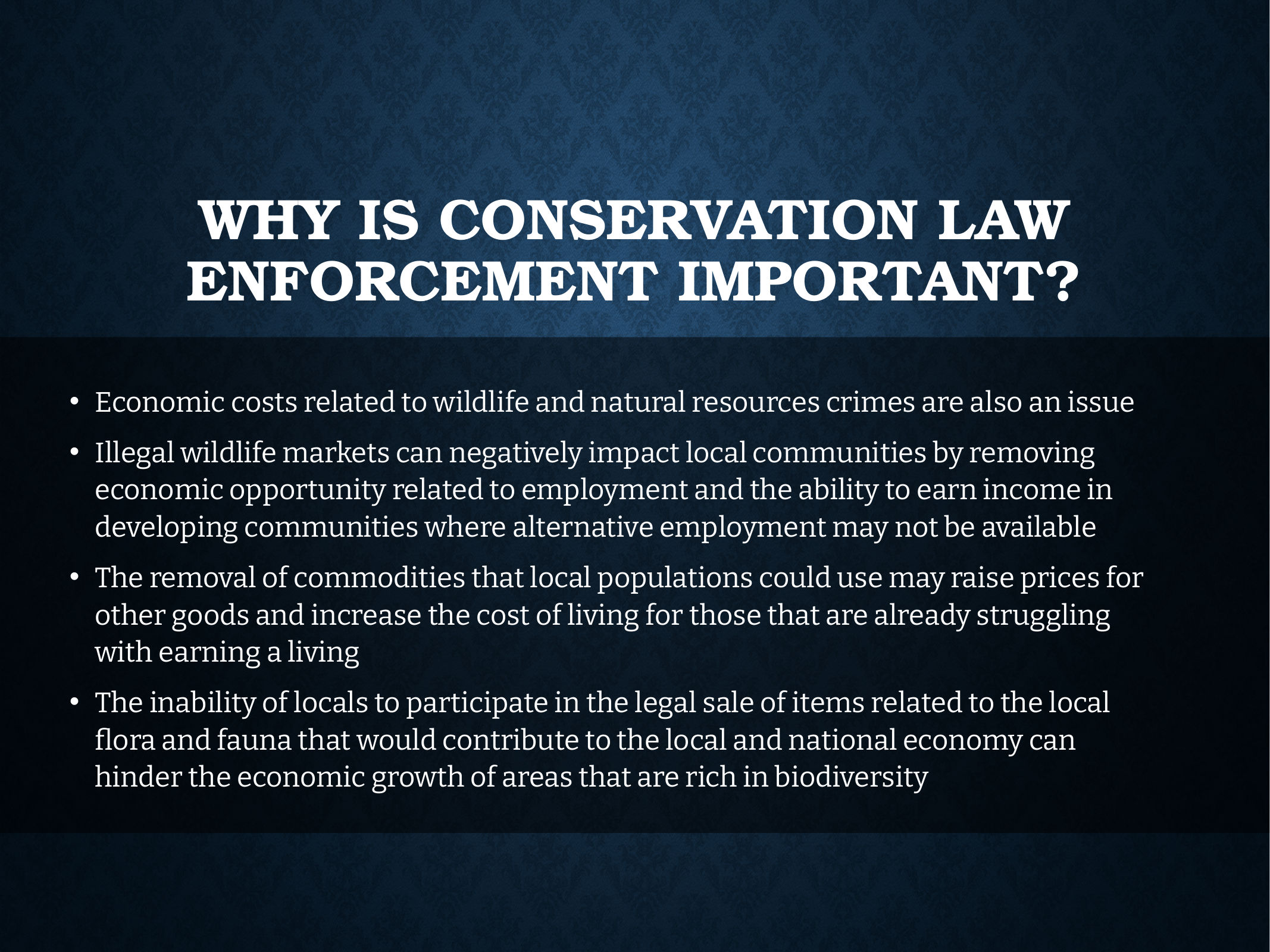

# Why is Conservation Law Enforcement Important?

Economic costs related to wildlife and natural resources crimes are also an issue
Illegal wildlife markets can negatively impact local communities by removing economic opportunity related to employment and the ability to earn income in developing communities where alternative employment may not be available
The removal of commodities that local populations could use may raise prices for other goods and increase the cost of living for those that are already struggling with earning a living
The inability of locals to participate in the legal sale of items related to the local flora and fauna that would contribute to the local and national economy can hinder the economic growth of areas that are rich in biodiversity